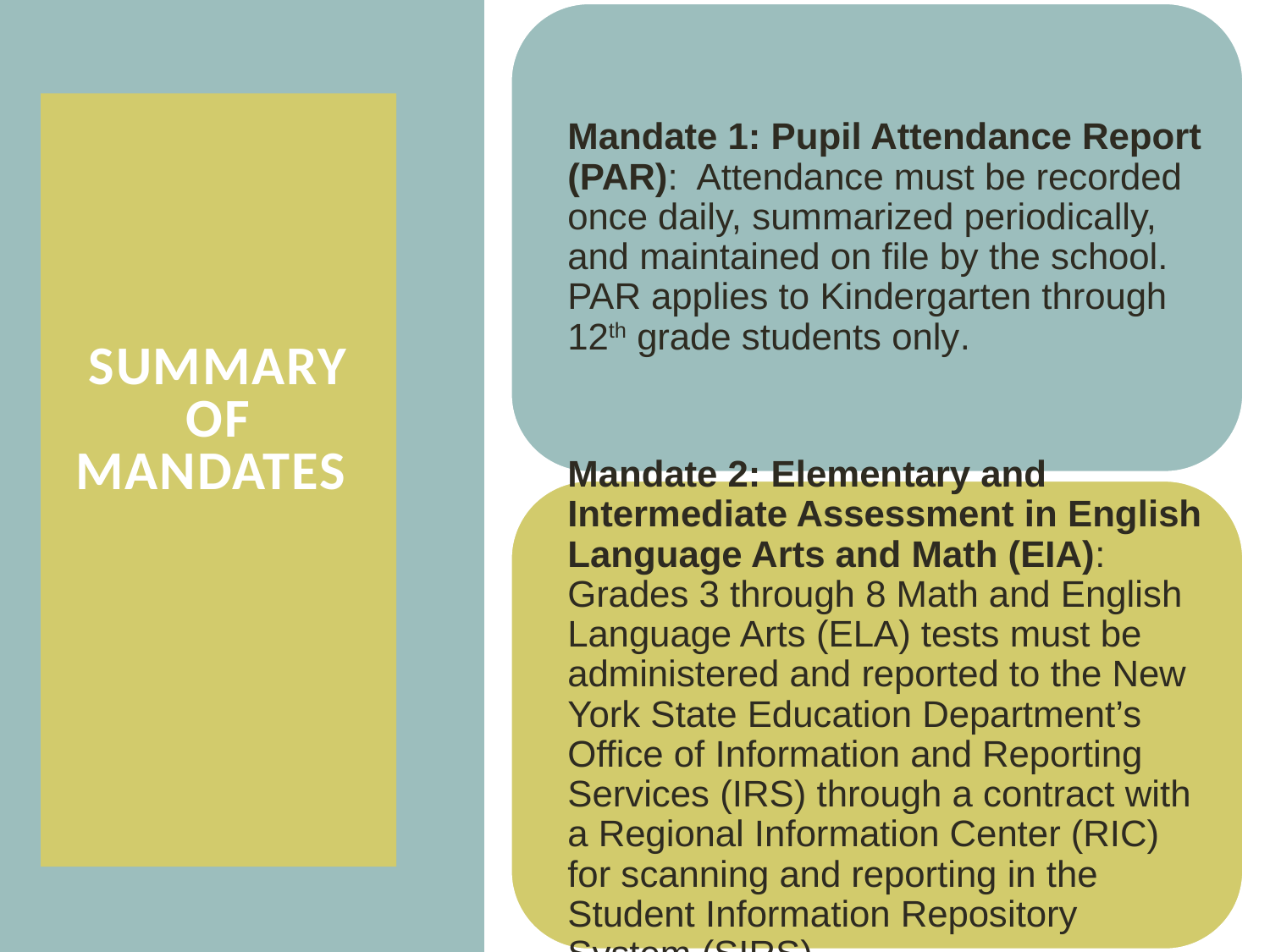

Mandate 1: Pupil Attendance Report (PAR):  Attendance must be recorded once daily, summarized periodically, and maintained on file by the school.  PAR applies to Kindergarten through 12th grade students only.
Mandate 2: Elementary and Intermediate Assessment in English Language Arts and Math (EIA):  Grades 3 through 8 Math and English Language Arts (ELA) tests must be administered and reported to the New York State Education Department’s Office of Information and Reporting Services (IRS) through a contract with a Regional Information Center (RIC) for scanning and reporting in the Student Information Repository System (SIRS).
# SUMMARY OF MANDATES